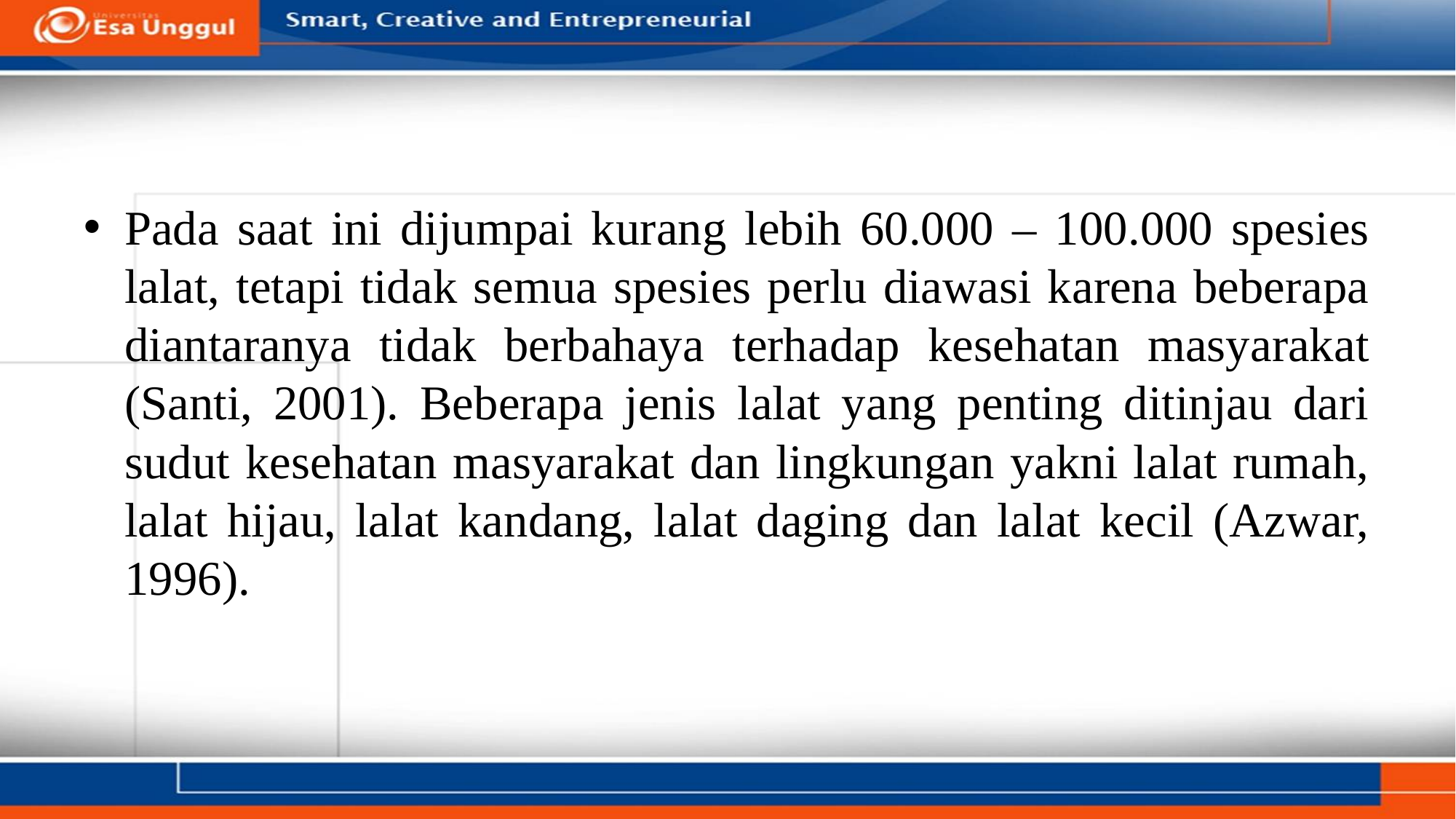

Pada saat ini dijumpai kurang lebih 60.000 – 100.000 spesies lalat, tetapi tidak semua spesies perlu diawasi karena beberapa diantaranya tidak berbahaya terhadap kesehatan masyarakat (Santi, 2001). Beberapa jenis lalat yang penting ditinjau dari sudut kesehatan masyarakat dan lingkungan yakni lalat rumah, lalat hijau, lalat kandang, lalat daging dan lalat kecil (Azwar, 1996).